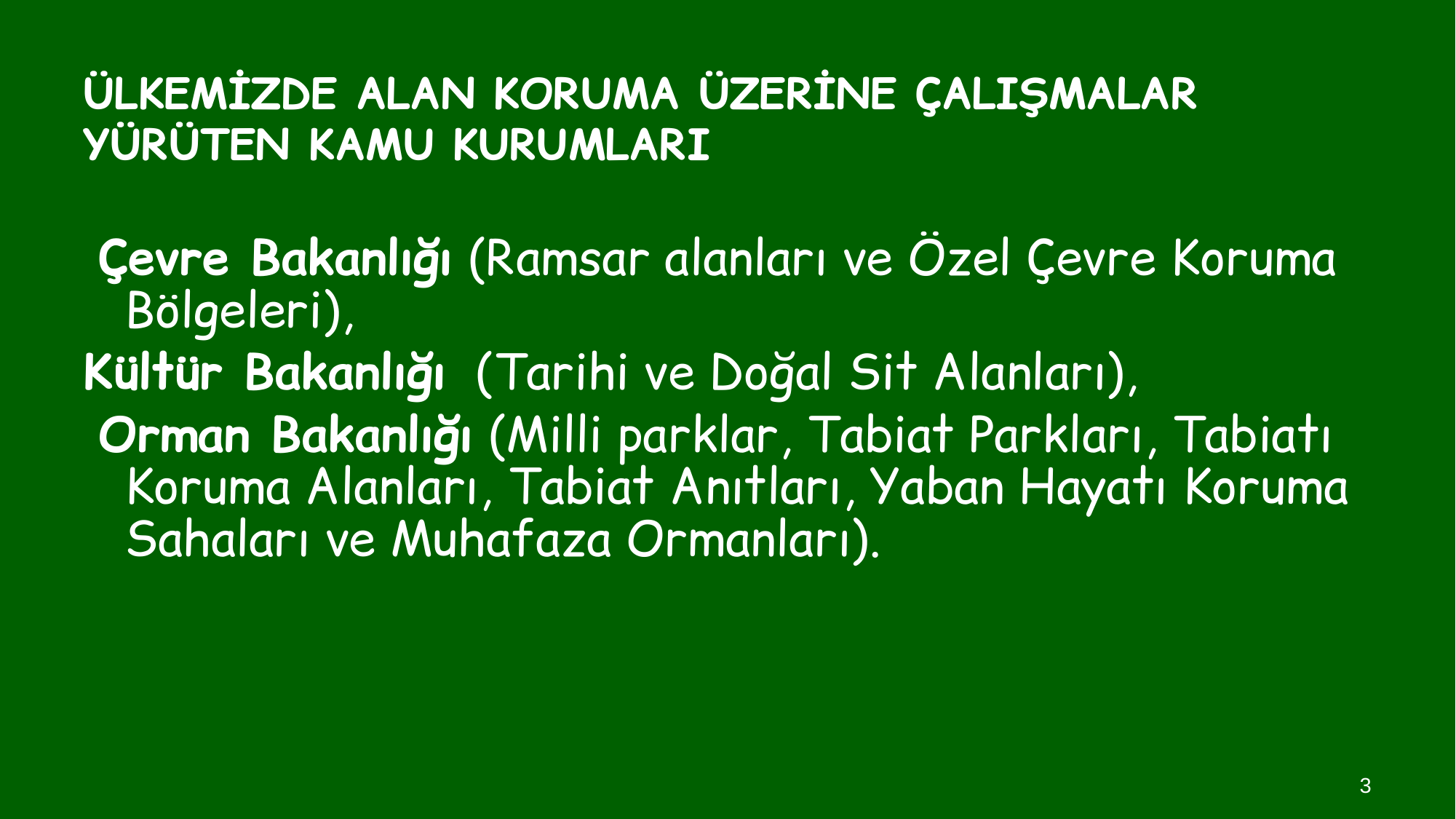

# ÜLKEMİZDE ALAN KORUMA ÜZERİNE ÇALIŞMALAR YÜRÜTEN KAMU KURUMLARI
 Çevre Bakanlığı (Ramsar alanları ve Özel Çevre Koruma Bölgeleri),
Kültür Bakanlığı  (Tarihi ve Doğal Sit Alanları),
 Orman Bakanlığı (Milli parklar, Tabiat Parkları, Tabiatı Koruma Alanları, Tabiat Anıtları, Yaban Hayatı Koruma Sahaları ve Muhafaza Ormanları).
3